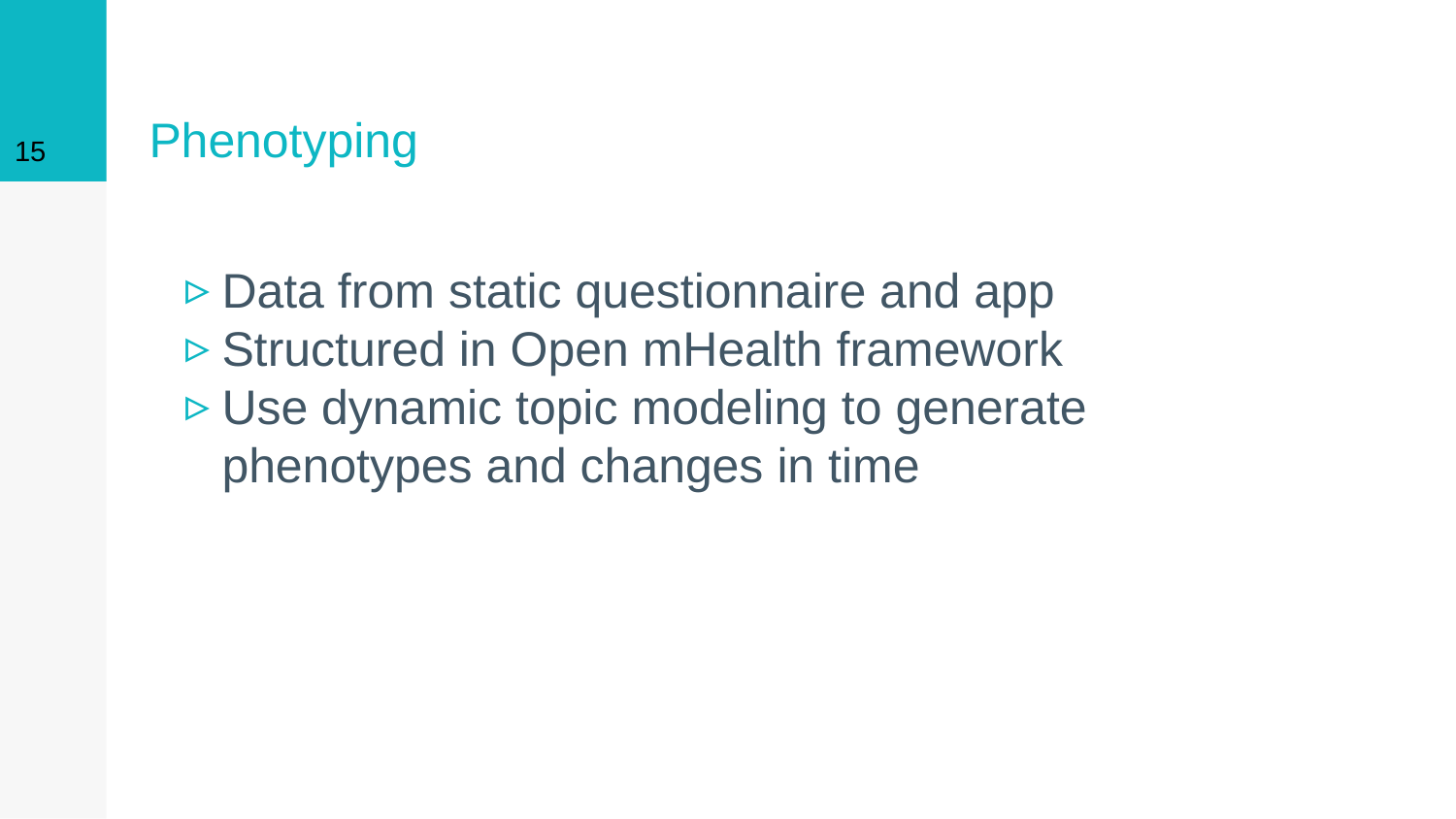

15
# Phenotyping
Data from static questionnaire and app
Structured in Open mHealth framework
Use dynamic topic modeling to generate phenotypes and changes in time